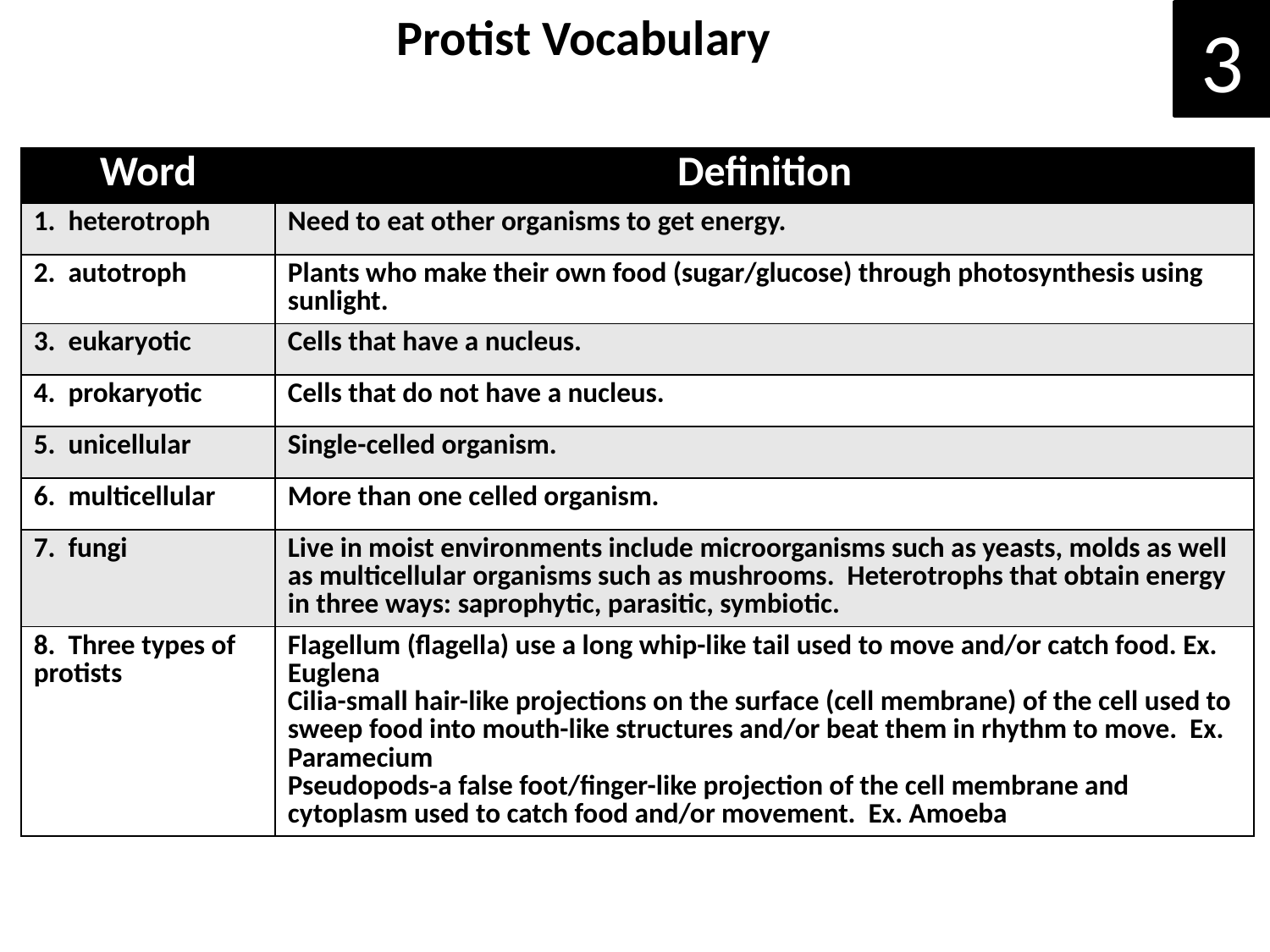

Protist Vocabulary
3
| Word | Definition |
| --- | --- |
| 1. heterotroph | Need to eat other organisms to get energy. |
| 2. autotroph | Plants who make their own food (sugar/glucose) through photosynthesis using sunlight. |
| 3. eukaryotic | Cells that have a nucleus. |
| 4. prokaryotic | Cells that do not have a nucleus. |
| 5. unicellular | Single-celled organism. |
| 6. multicellular | More than one celled organism. |
| 7. fungi | Live in moist environments include microorganisms such as yeasts, molds as well as multicellular organisms such as mushrooms. Heterotrophs that obtain energy in three ways: saprophytic, parasitic, symbiotic. |
| 8. Three types of protists | Flagellum (flagella) use a long whip-like tail used to move and/or catch food. Ex. Euglena Cilia-small hair-like projections on the surface (cell membrane) of the cell used to sweep food into mouth-like structures and/or beat them in rhythm to move. Ex. Paramecium Pseudopods-a false foot/finger-like projection of the cell membrane and cytoplasm used to catch food and/or movement. Ex. Amoeba |